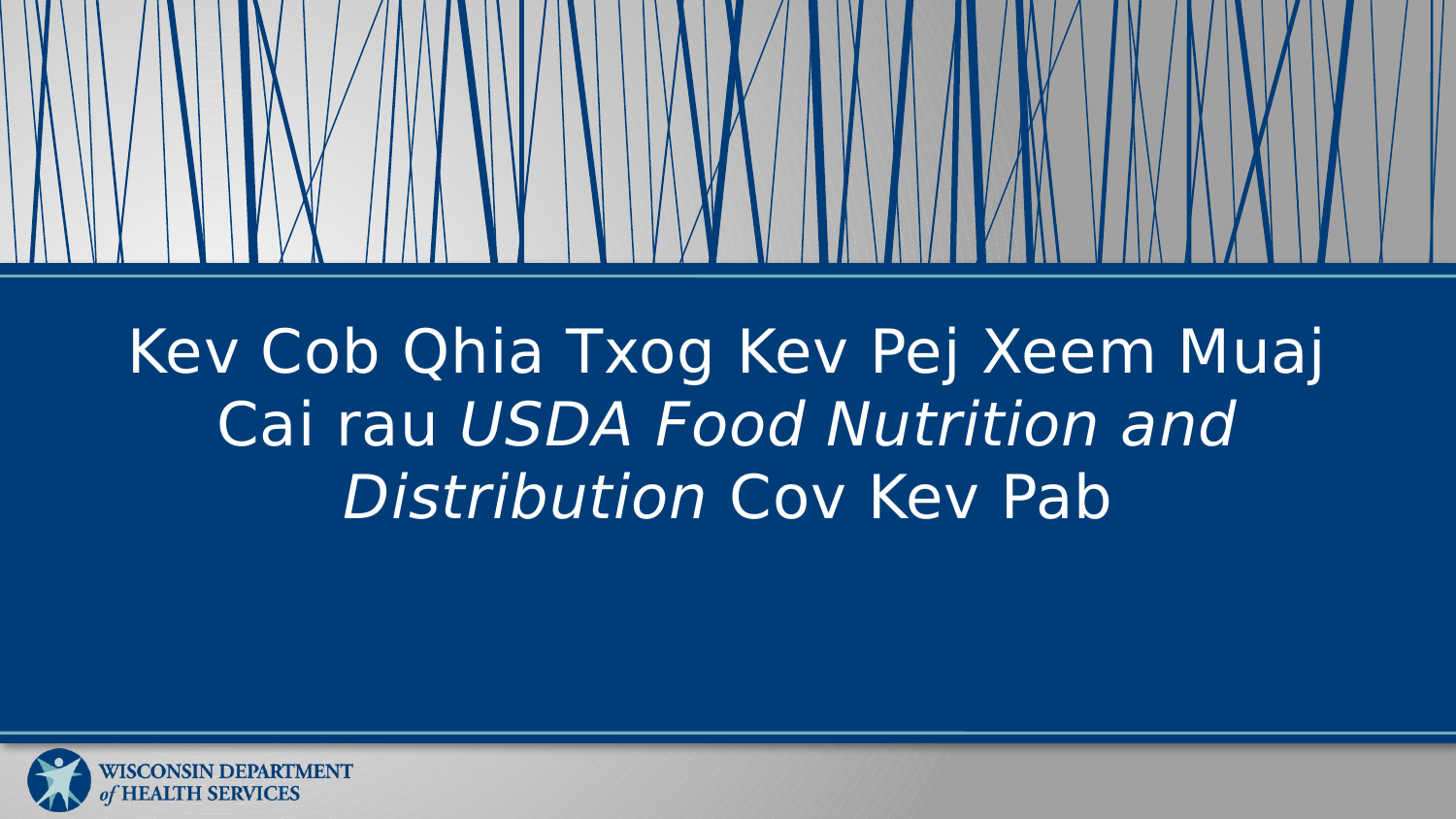

Kev Cob Qhia Txog Kev Pej Xeem Muaj Cai rau USDA Food Nutrition and
Distribution Cov Kev Pab